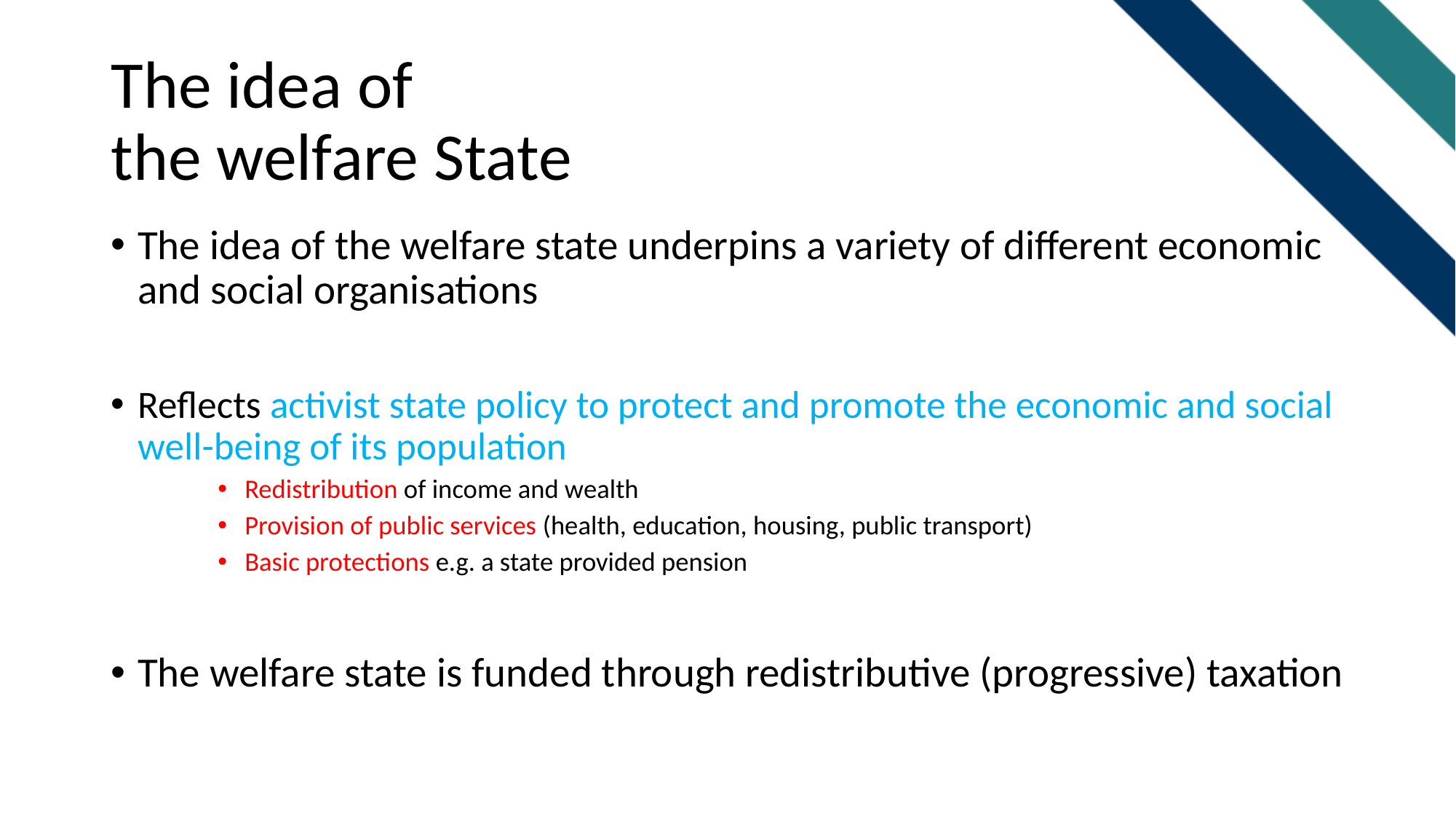

# The idea of the welfare State
The idea of the welfare state underpins a variety of different economic and social organisations

Reflects activist state policy to protect and promote the economic and social well-being of its population
Redistribution of income and wealth
Provision of public services (health, education, housing, public transport)
Basic protections e.g. a state provided pension

The welfare state is funded through redistributive (progressive) taxation